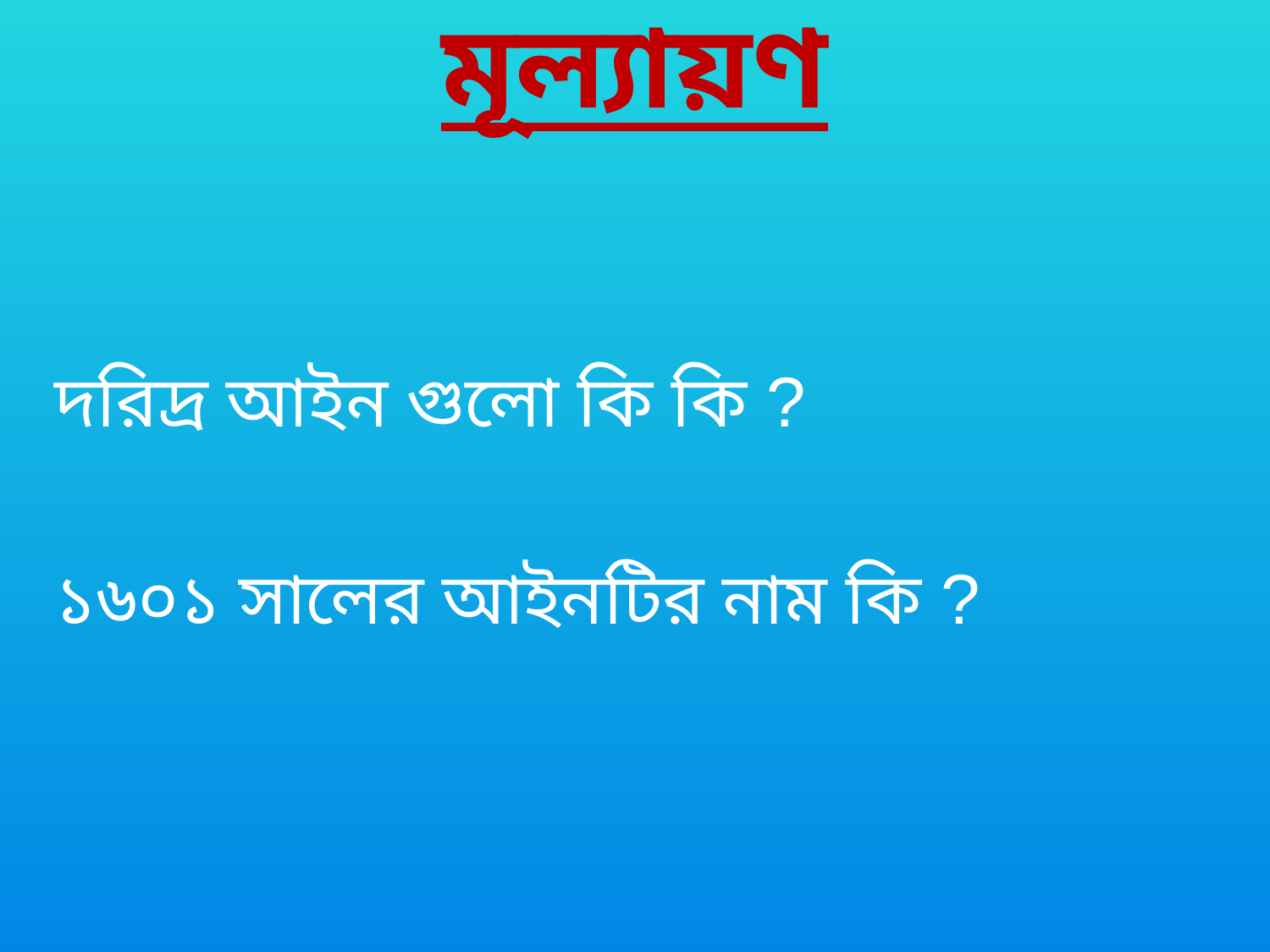

# মূল্যায়ণ

দরিদ্র আইন গুলো কি কি ?

১৬০১ সালের আইনটির নাম কি ?